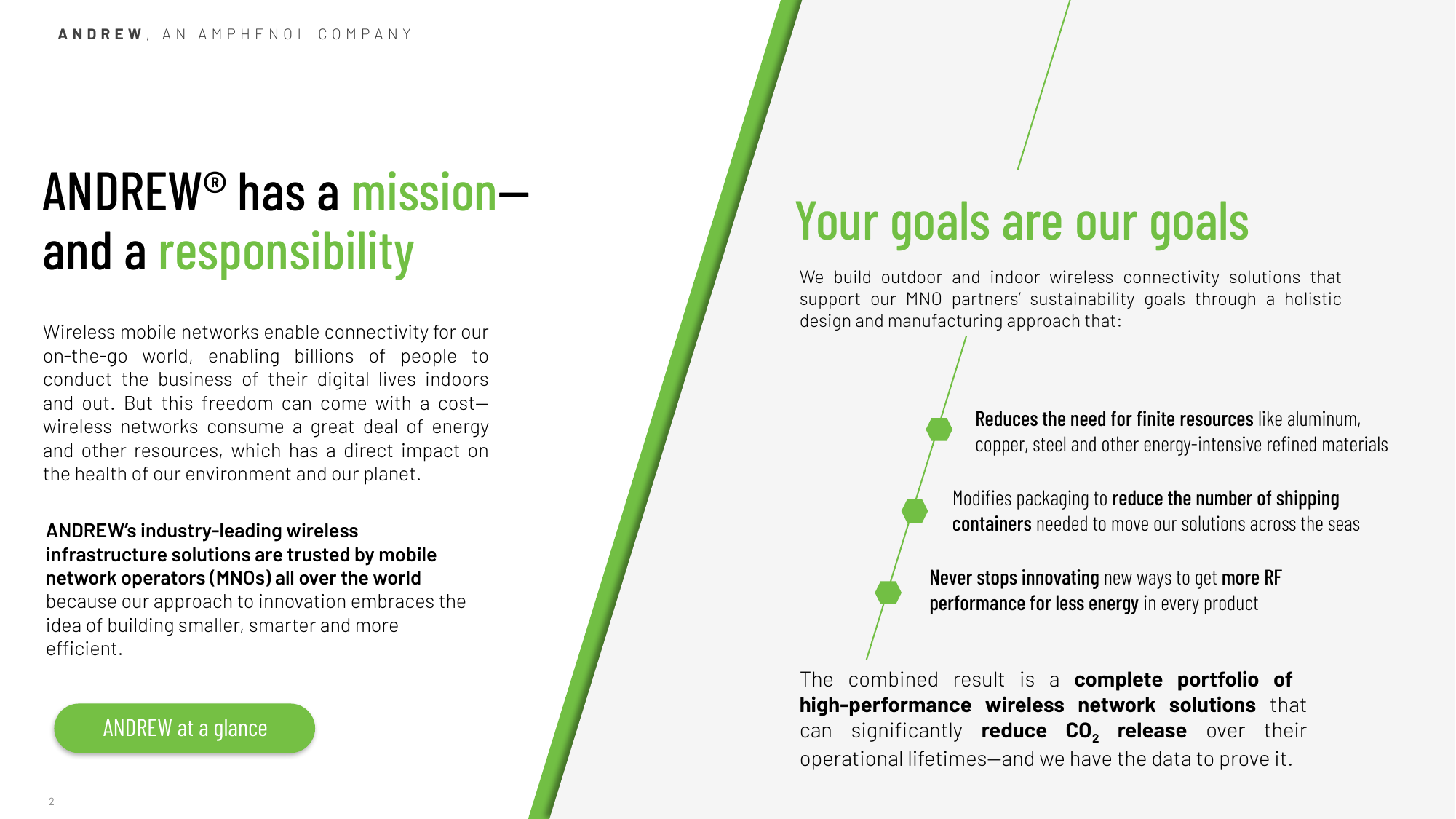

ANDREW, AN AMPHENOL COMPANY
# ANDREW® has a mission—and a responsibility
Your goals are our goals
We build outdoor and indoor wireless connectivity solutions that support our MNO partners’ sustainability goals through a holistic design and manufacturing approach that:
Wireless mobile networks enable connectivity for our on-the-go world, enabling billions of people to conduct the business of their digital lives indoors and out. But this freedom can come with a cost—wireless networks consume a great deal of energy and other resources, which has a direct impact on the health of our environment and our planet.
Reduces the need for finite resources like aluminum, copper, steel and other energy-intensive refined materials

Modifies packaging to reduce the number of shipping containers needed to move our solutions across the seas

ANDREW’s industry-leading wireless infrastructure solutions are trusted by mobile network operators (MNOs) all over the world
because our approach to innovation embraces the idea of building smaller, smarter and more efficient.
Never stops innovating new ways to get more RF performance for less energy in every product

The combined result is a complete portfolio of
high-performance wireless network solutions that can significantly reduce CO2 release over their operational lifetimes—and we have the data to prove it.
ANDREW at a glance
2